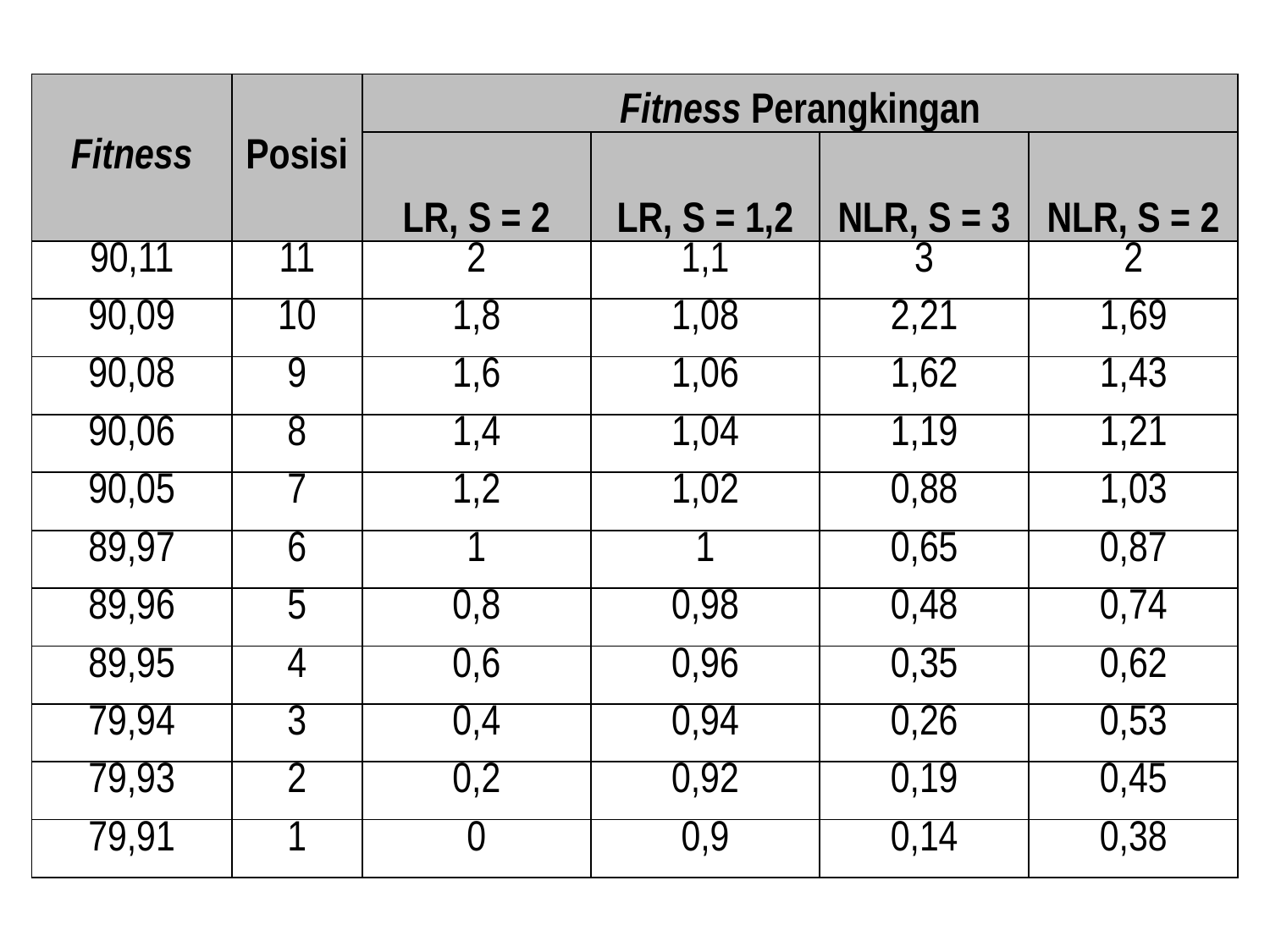

| Fitness | Posisi | Fitness Perangkingan |  |  |  |
| --- | --- | --- | --- | --- | --- |
|  |  | LR, S = 2 | LR, S = 1,2 | NLR, S = 3 | NLR, S = 2 |
| 90,11 | 11 | 2 | 1,1 | 3 | 2 |
| 90,09 | 10 | 1,8 | 1,08 | 2,21 | 1,69 |
| 90,08 | 9 | 1,6 | 1,06 | 1,62 | 1,43 |
| 90,06 | 8 | 1,4 | 1,04 | 1,19 | 1,21 |
| 90,05 | 7 | 1,2 | 1,02 | 0,88 | 1,03 |
| 89,97 | 6 | 1 | 1 | 0,65 | 0,87 |
| 89,96 | 5 | 0,8 | 0,98 | 0,48 | 0,74 |
| 89,95 | 4 | 0,6 | 0,96 | 0,35 | 0,62 |
| 79,94 | 3 | 0,4 | 0,94 | 0,26 | 0,53 |
| 79,93 | 2 | 0,2 | 0,92 | 0,19 | 0,45 |
| 79,91 | 1 | 0 | 0,9 | 0,14 | 0,38 |